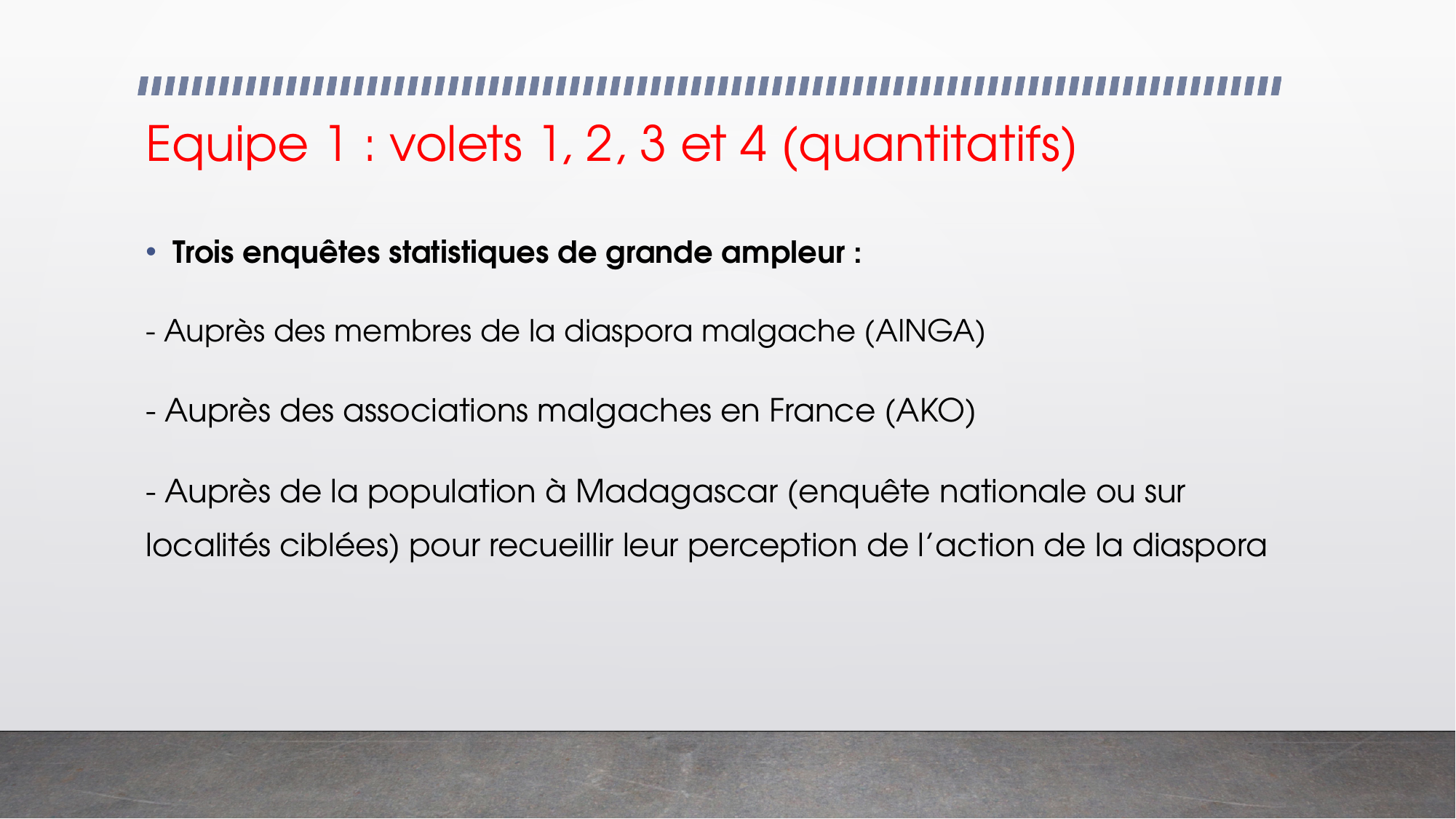

# Equipe 1 : volets 1, 2, 3 et 4 (quantitatifs)
Trois enquêtes statistiques de grande ampleur :
- Auprès des membres de la diaspora malgache (AINGA)
- Auprès des associations malgaches en France (AKO)
- Auprès de la population à Madagascar (enquête nationale ou sur localités ciblées) pour recueillir leur perception de l’action de la diaspora